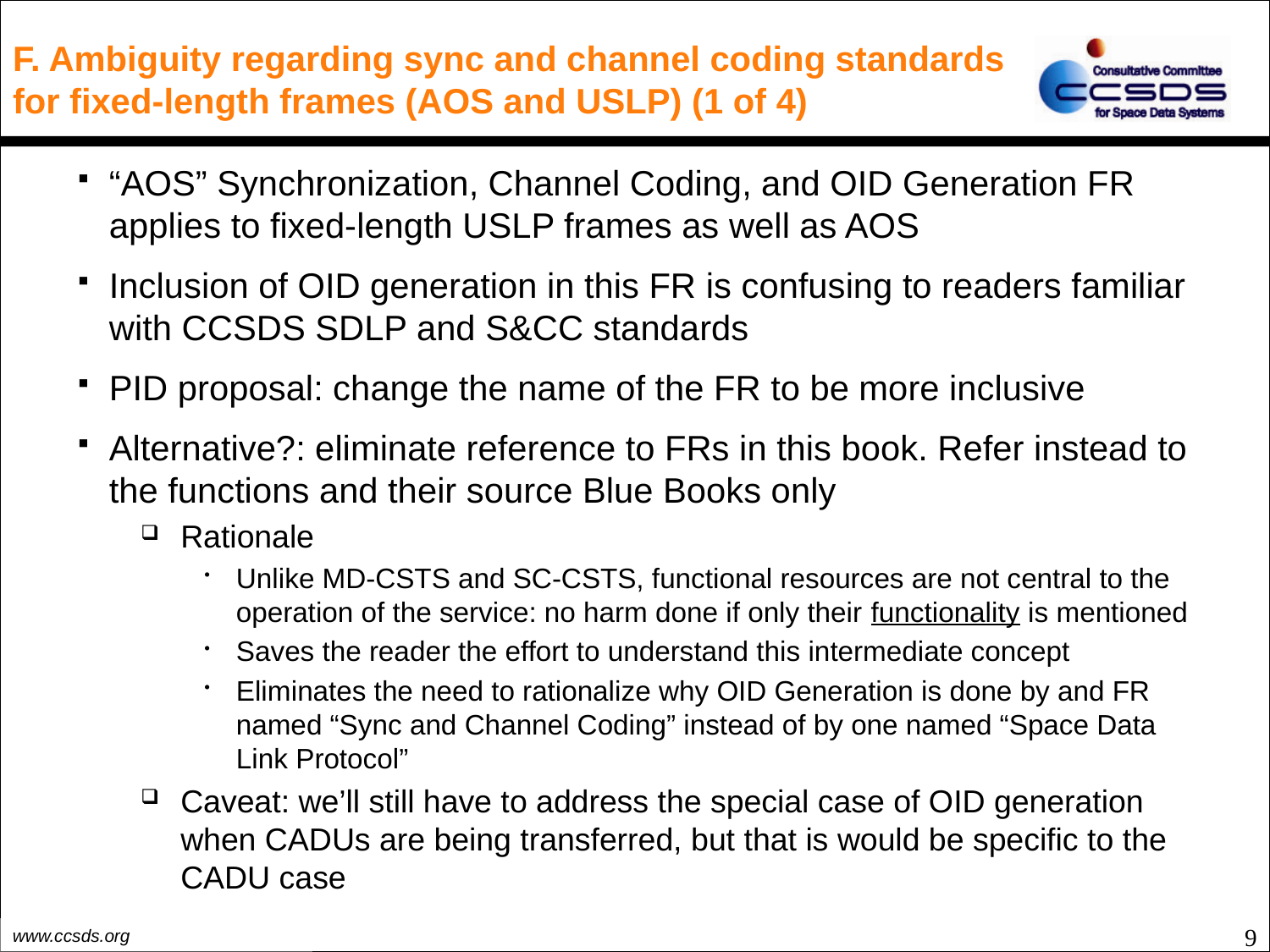

# F. Ambiguity regarding sync and channel coding standards for fixed-length frames (AOS and USLP) (1 of 4)
“AOS” Synchronization, Channel Coding, and OID Generation FR applies to fixed-length USLP frames as well as AOS
Inclusion of OID generation in this FR is confusing to readers familiar with CCSDS SDLP and S&CC standards
PID proposal: change the name of the FR to be more inclusive
Alternative?: eliminate reference to FRs in this book. Refer instead to the functions and their source Blue Books only
Rationale
Unlike MD-CSTS and SC-CSTS, functional resources are not central to the operation of the service: no harm done if only their functionality is mentioned
Saves the reader the effort to understand this intermediate concept
Eliminates the need to rationalize why OID Generation is done by and FR named “Sync and Channel Coding” instead of by one named “Space Data Link Protocol”
Caveat: we’ll still have to address the special case of OID generation when CADUs are being transferred, but that is would be specific to the CADU case
9